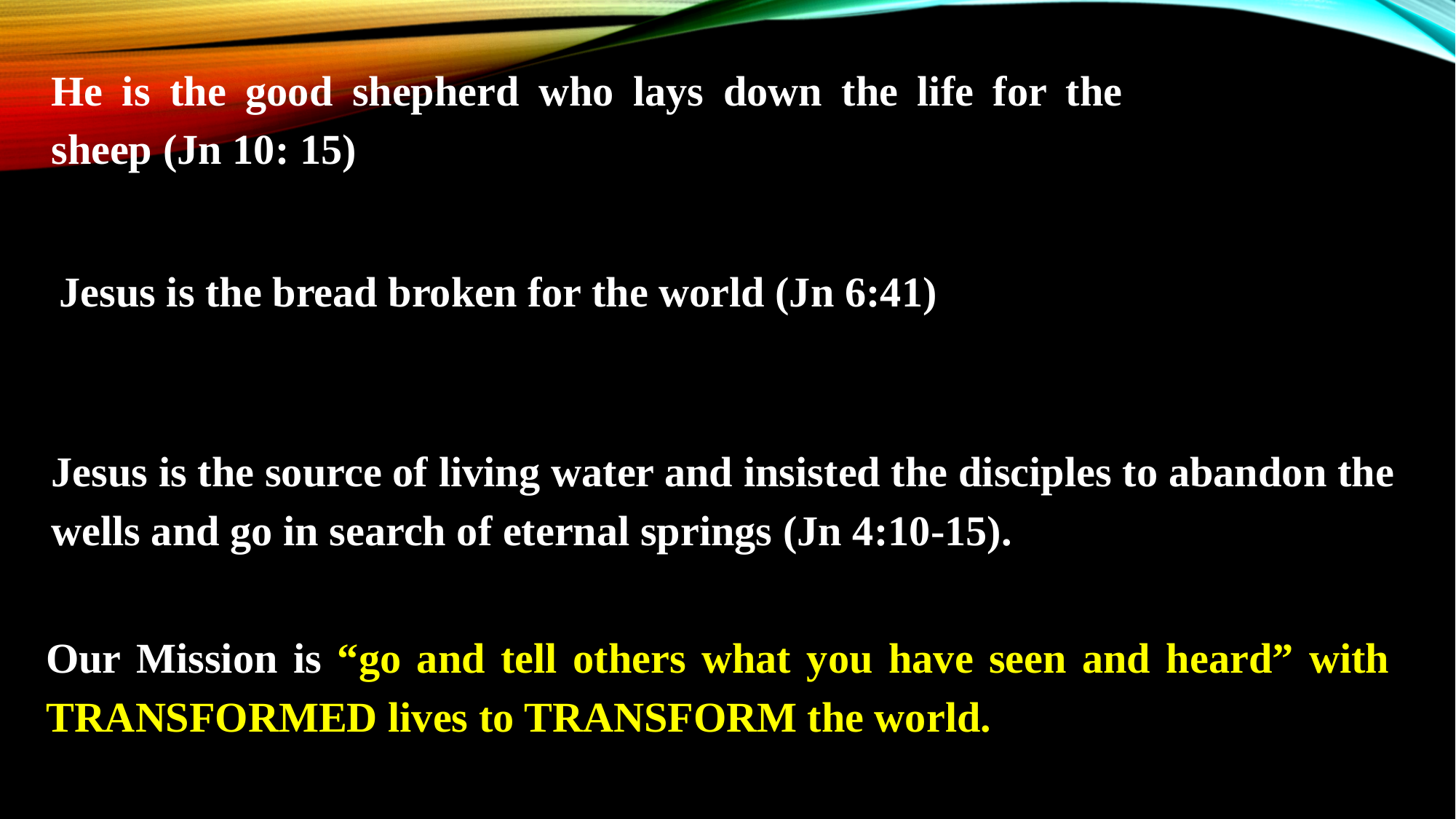

He is the good shepherd who lays down the life for the sheep (Jn 10: 15)
Jesus is the bread broken for the world (Jn 6:41)
Jesus is the source of living water and insisted the disciples to abandon the wells and go in search of eternal springs (Jn 4:10-15).
Our Mission is “go and tell others what you have seen and heard” with TRANSFORMED lives to TRANSFORM the world.